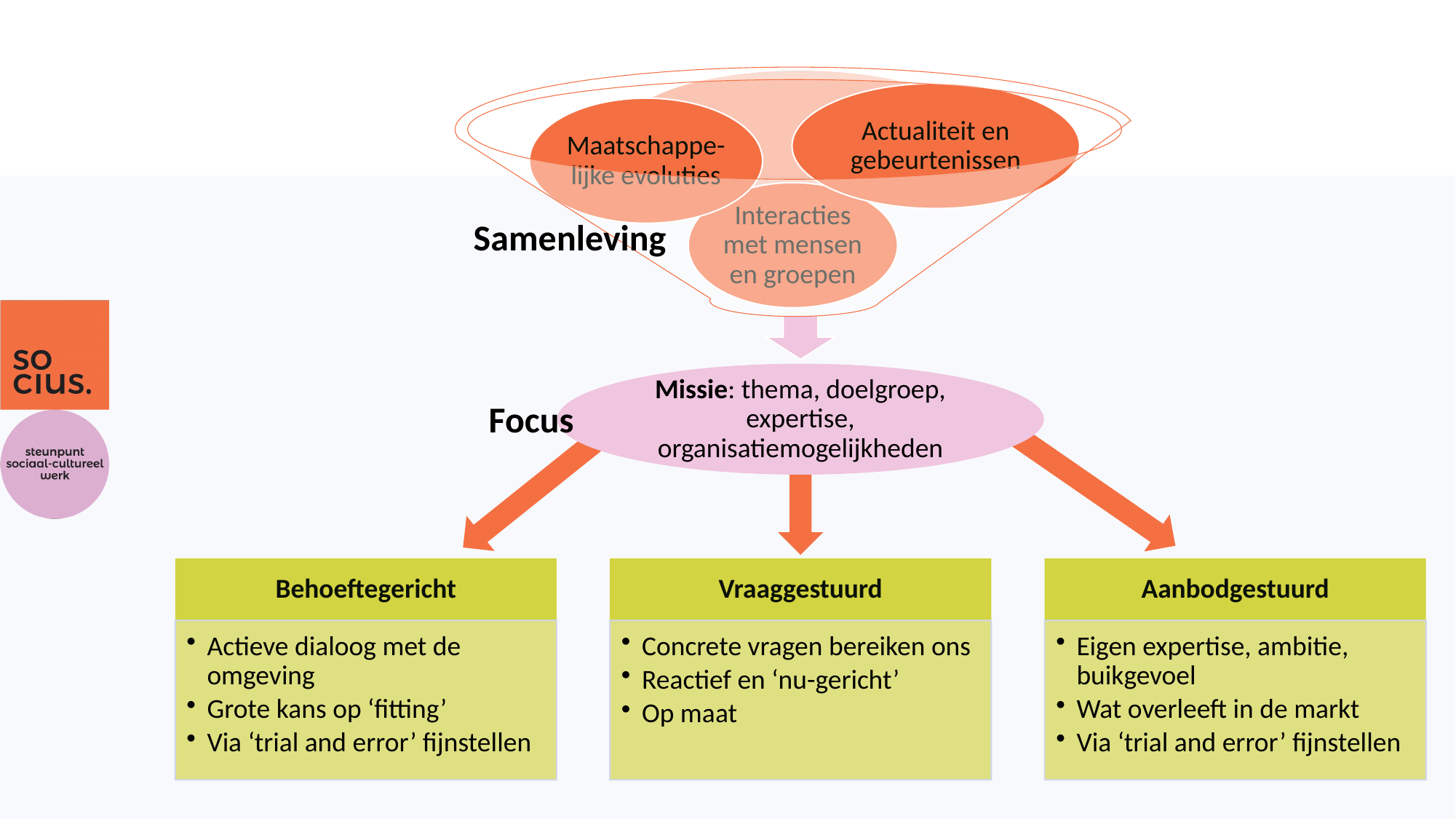

Missie: thema, doelgroep, expertise, organisatiemogelijkheden
Interacties met mensen en groepen
Maatschappe-lijke evoluties
Actualiteit en gebeurtenissen
Samenleving
Focus

Behoeftegericht
Actieve dialoog met de omgeving
Grote kans op ‘fitting’
Via ‘trial and error’ fijnstellen
Vraaggestuurd
Concrete vragen bereiken ons
Reactief en ‘nu-gericht’
Op maat
Aanbodgestuurd
Eigen expertise, ambitie, buikgevoel
Wat overleeft in de markt
Via ‘trial and error’ fijnstellen